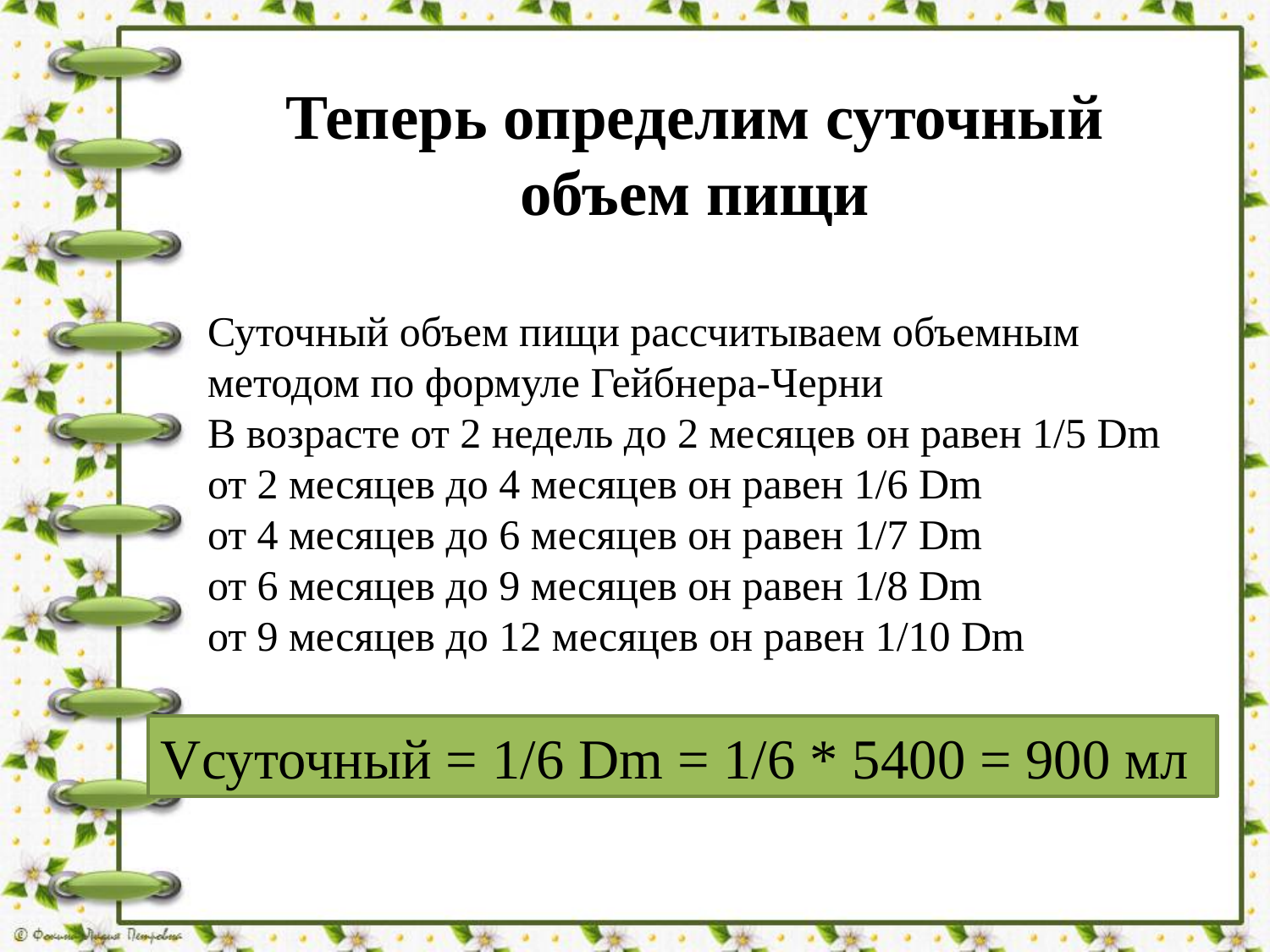

Теперь определим суточный объем пищи

Суточный объем пищи рассчитываем объемным методом по формуле Гейбнера-Черни
В возрасте от 2 недель до 2 месяцев он равен 1/5 Dm
от 2 месяцев до 4 месяцев он равен 1/6 Dm
от 4 месяцев до 6 месяцев он равен 1/7 Dm
от 6 месяцев до 9 месяцев он равен 1/8 Dm
от 9 месяцев до 12 месяцев он равен 1/10 Dm
Vсуточный = 1/6 Dm = 1/6 * 5400 = 900 мл